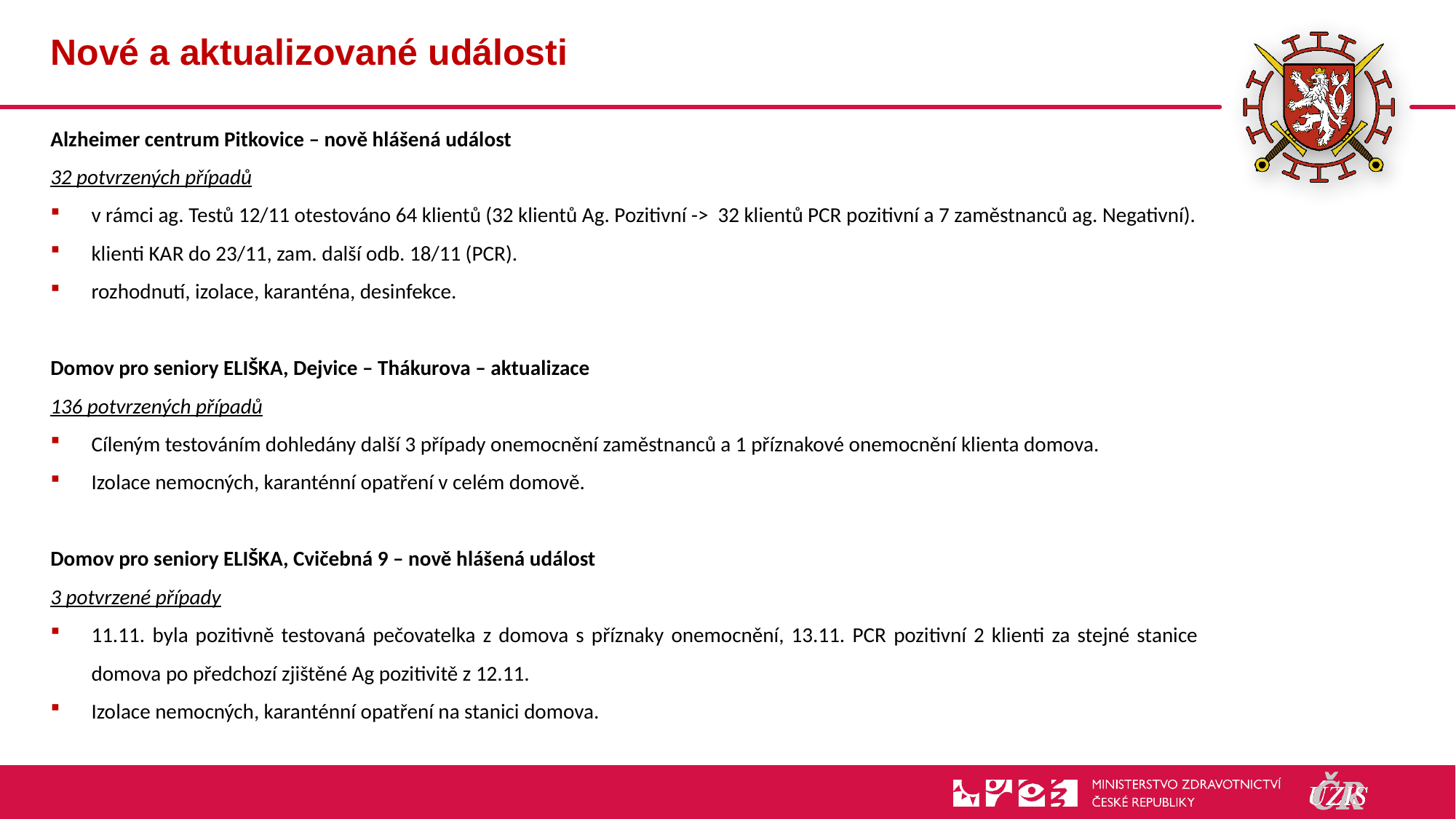

# Nové a aktualizované události
Alzheimer centrum Pitkovice – nově hlášená událost
32 potvrzených případů
v rámci ag. Testů 12/11 otestováno 64 klientů (32 klientů Ag. Pozitivní ->  32 klientů PCR pozitivní a 7 zaměstnanců ag. Negativní).
klienti KAR do 23/11, zam. další odb. 18/11 (PCR).
rozhodnutí, izolace, karanténa, desinfekce.

Domov pro seniory ELIŠKA, Dejvice – Thákurova – aktualizace
136 potvrzených případů
Cíleným testováním dohledány další 3 případy onemocnění zaměstnanců a 1 příznakové onemocnění klienta domova.
Izolace nemocných, karanténní opatření v celém domově.

Domov pro seniory ELIŠKA, Cvičebná 9 – nově hlášená událost
3 potvrzené případy
11.11. byla pozitivně testovaná pečovatelka z domova s příznaky onemocnění, 13.11. PCR pozitivní 2 klienti za stejné stanice domova po předchozí zjištěné Ag pozitivitě z 12.11.
Izolace nemocných, karanténní opatření na stanici domova.